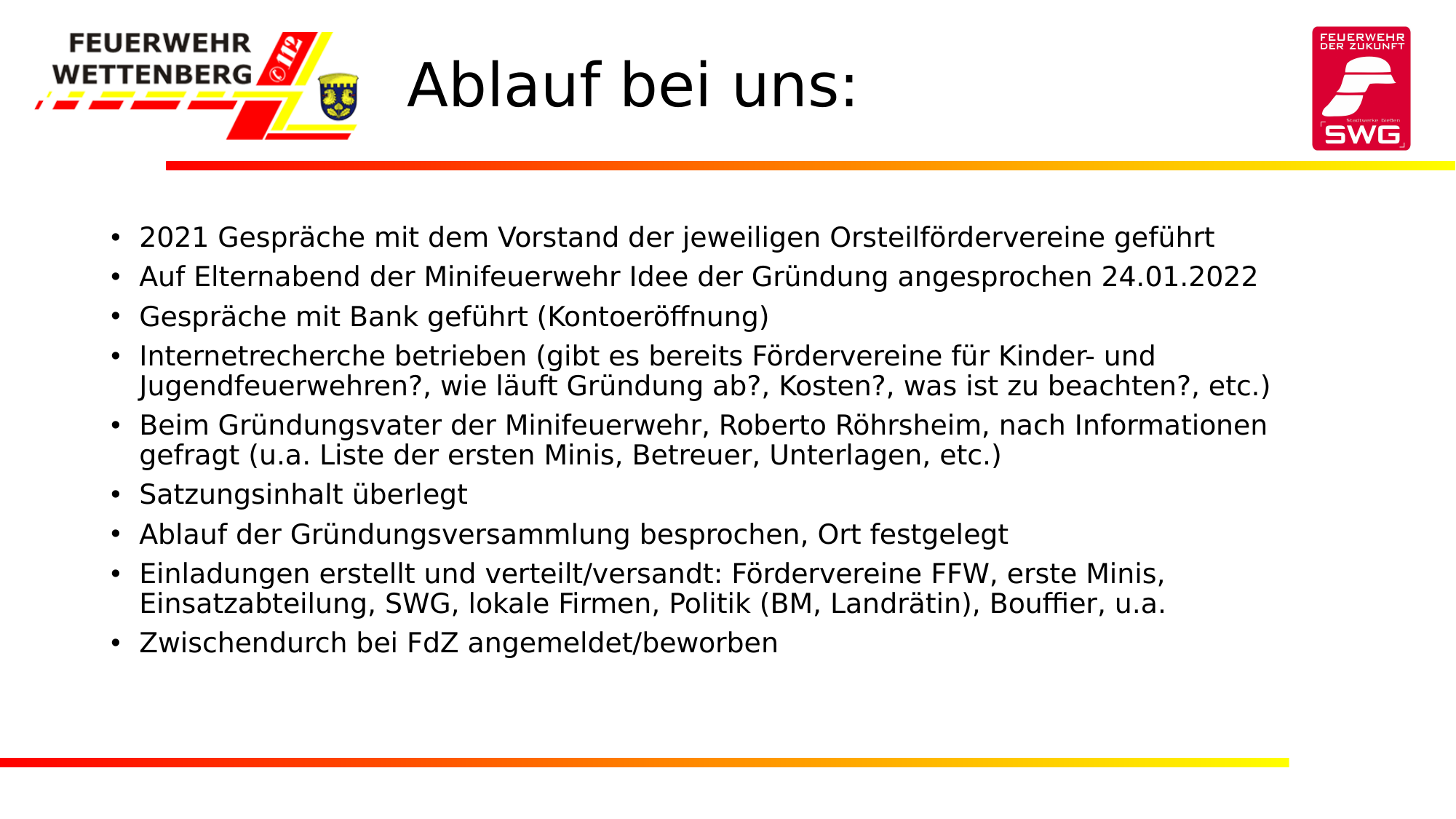

# Ablauf bei uns:
2021 Gespräche mit dem Vorstand der jeweiligen Orsteilfördervereine geführt
Auf Elternabend der Minifeuerwehr Idee der Gründung angesprochen 24.01.2022
Gespräche mit Bank geführt (Kontoeröffnung)
Internetrecherche betrieben (gibt es bereits Fördervereine für Kinder- und Jugendfeuerwehren?, wie läuft Gründung ab?, Kosten?, was ist zu beachten?, etc.)
Beim Gründungsvater der Minifeuerwehr, Roberto Röhrsheim, nach Informationen gefragt (u.a. Liste der ersten Minis, Betreuer, Unterlagen, etc.)
Satzungsinhalt überlegt
Ablauf der Gründungsversammlung besprochen, Ort festgelegt
Einladungen erstellt und verteilt/versandt: Fördervereine FFW, erste Minis, Einsatzabteilung, SWG, lokale Firmen, Politik (BM, Landrätin), Bouffier, u.a.
Zwischendurch bei FdZ angemeldet/beworben